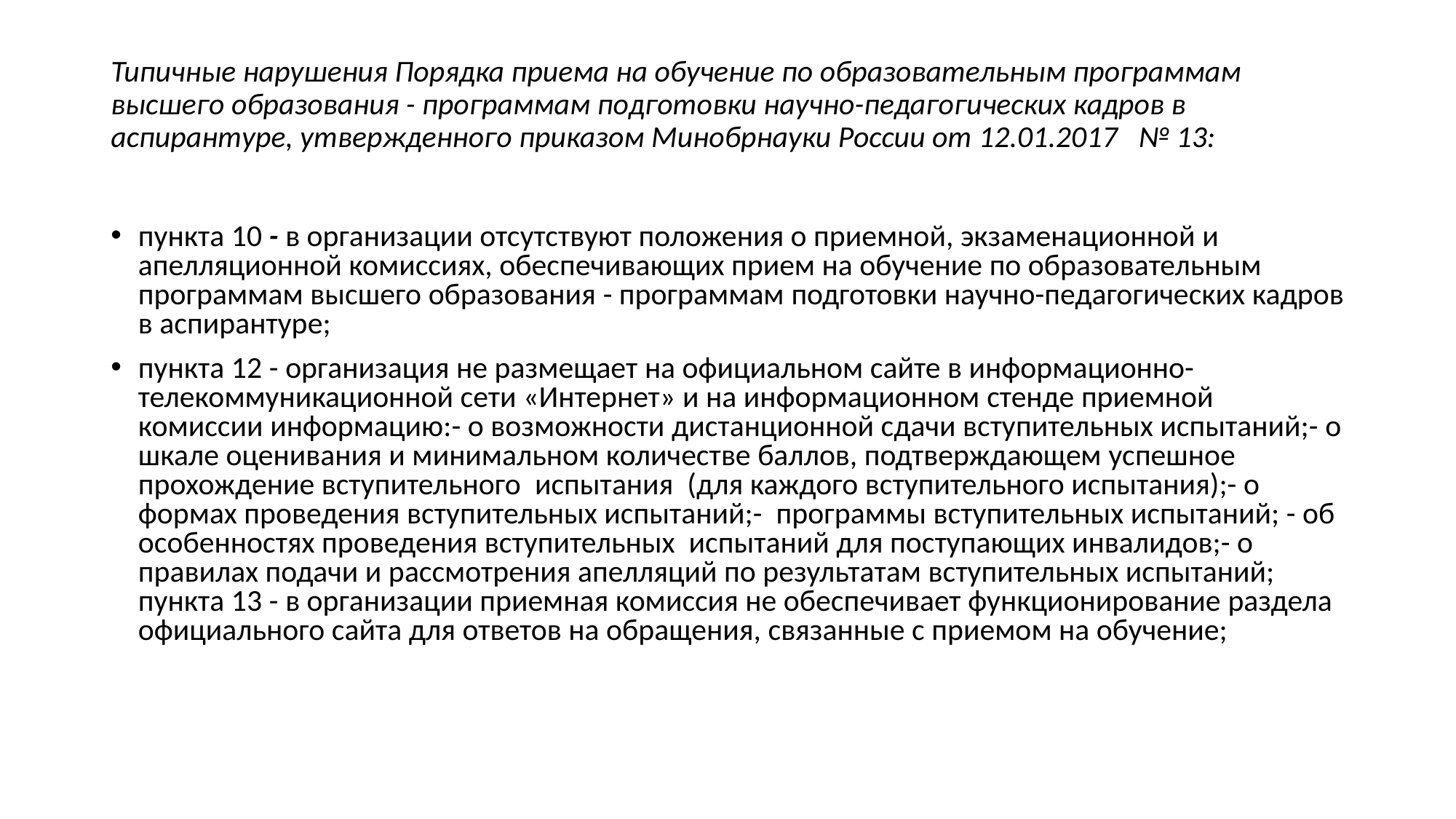

# Типичные нарушения Порядка приема на обучение по образовательным программам высшего образования - программам подготовки научно-педагогических кадров в аспирантуре, утвержденного приказом Минобрнауки России от 12.01.2017   № 13:
пункта 10 - в организации отсутствуют положения о приемной, экзаменационной и апелляционной комиссиях, обеспечивающих прием на обучение по образовательным программам высшего образования - программам подготовки научно-педагогических кадров в аспирантуре;
пункта 12 - организация не размещает на официальном сайте в информационно-телекоммуникационной сети «Интернет» и на информационном стенде приемной комиссии информацию:- о возможности дистанционной сдачи вступительных испытаний;- о шкале оценивания и минимальном количестве баллов, подтверждающем успешное прохождение вступительного  испытания  (для каждого вступительного испытания);- о формах проведения вступительных испытаний;-  программы вступительных испытаний; - об особенностях проведения вступительных  испытаний для поступающих инвалидов;- о  правилах подачи и рассмотрения апелляций по результатам вступительных испытаний; пункта 13 - в организации приемная комиссия не обеспечивает функционирование раздела официального сайта для ответов на обращения, связанные с приемом на обучение;